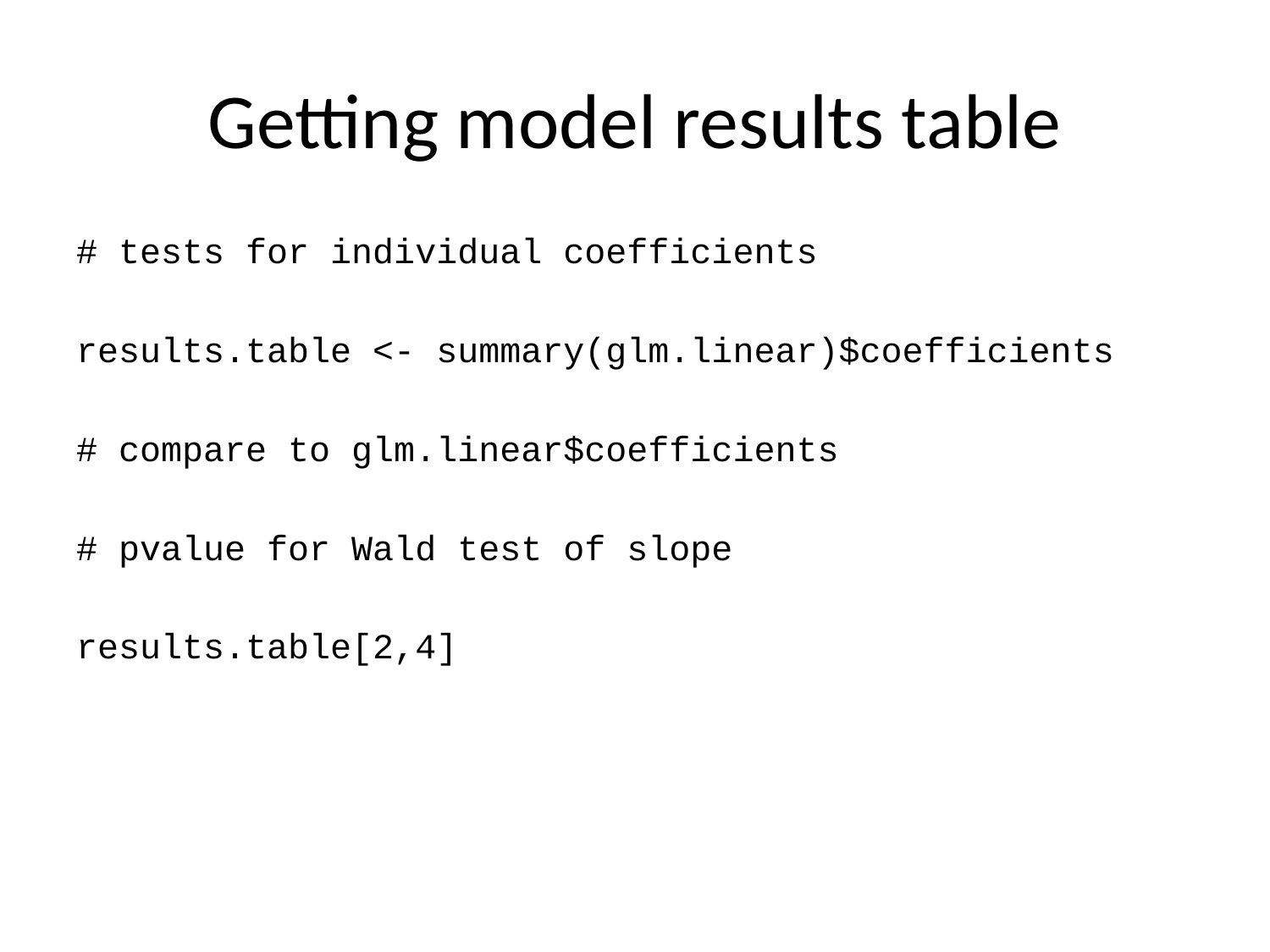

# Getting model results table
# tests for individual coefficients

results.table <- summary(glm.linear)$coefficients

# compare to glm.linear$coefficients

# pvalue for Wald test of slope

results.table[2,4]